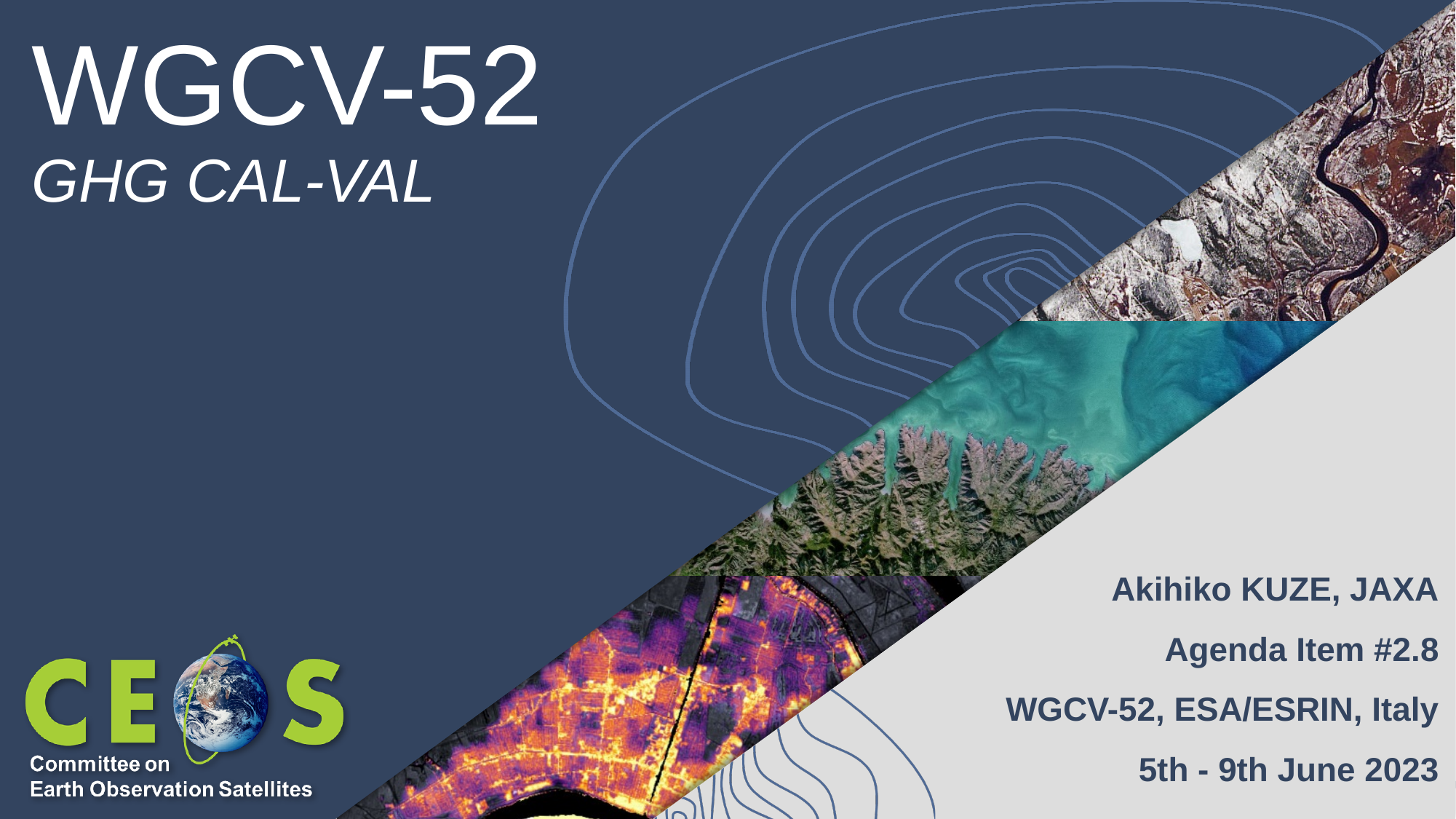

# WGCV-52
GHG CAL-VAL

Akihiko KUZE, JAXA
Agenda Item #2.8
WGCV-52, ESA/ESRIN, Italy
5th - 9th June 2023